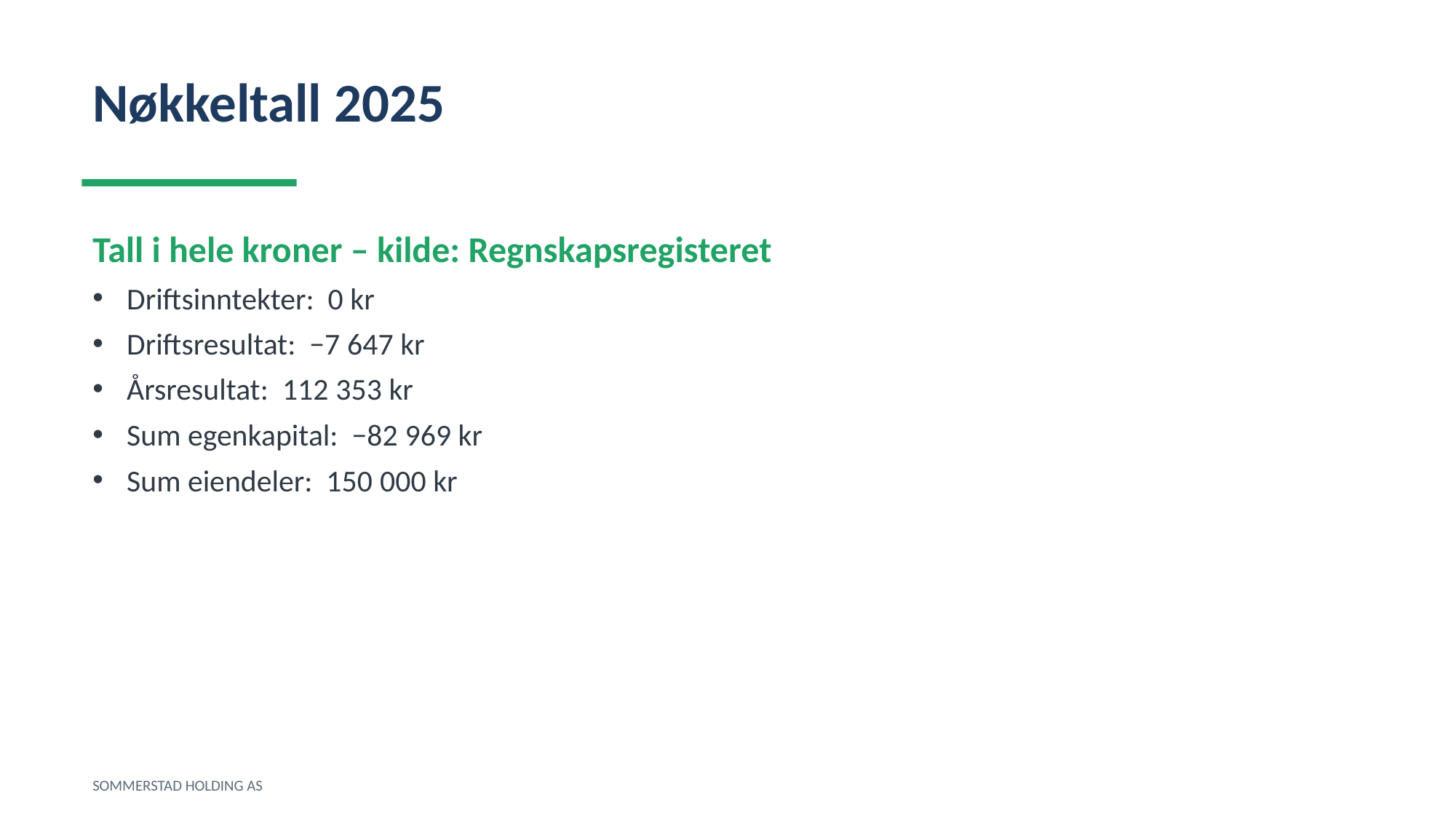

Nøkkeltall 2025

Tall i hele kroner – kilde: Regnskapsregisteret
Driftsinntekter:  0 kr
Driftsresultat:  −7 647 kr
Årsresultat:  112 353 kr
Sum egenkapital:  −82 969 kr
Sum eiendeler:  150 000 kr
SOMMERSTAD HOLDING AS